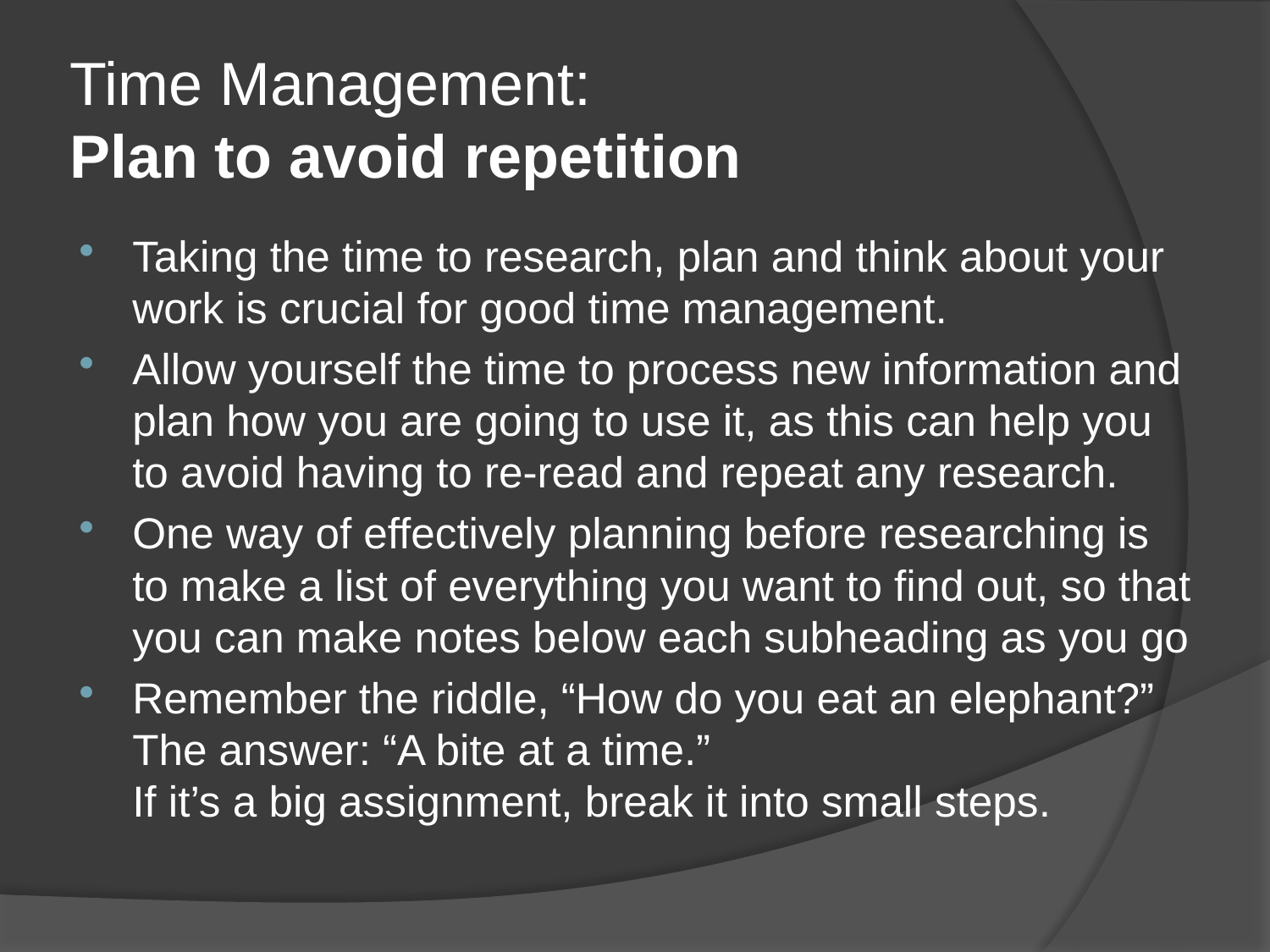

# Time Management: Plan to avoid repetition
Taking the time to research, plan and think about your work is crucial for good time management.
Allow yourself the time to process new information and plan how you are going to use it, as this can help you to avoid having to re-read and repeat any research.
One way of effectively planning before researching is to make a list of everything you want to find out, so that you can make notes below each subheading as you go
Remember the riddle, “How do you eat an elephant?” The answer: “A bite at a time.”
If it’s a big assignment, break it into small steps.